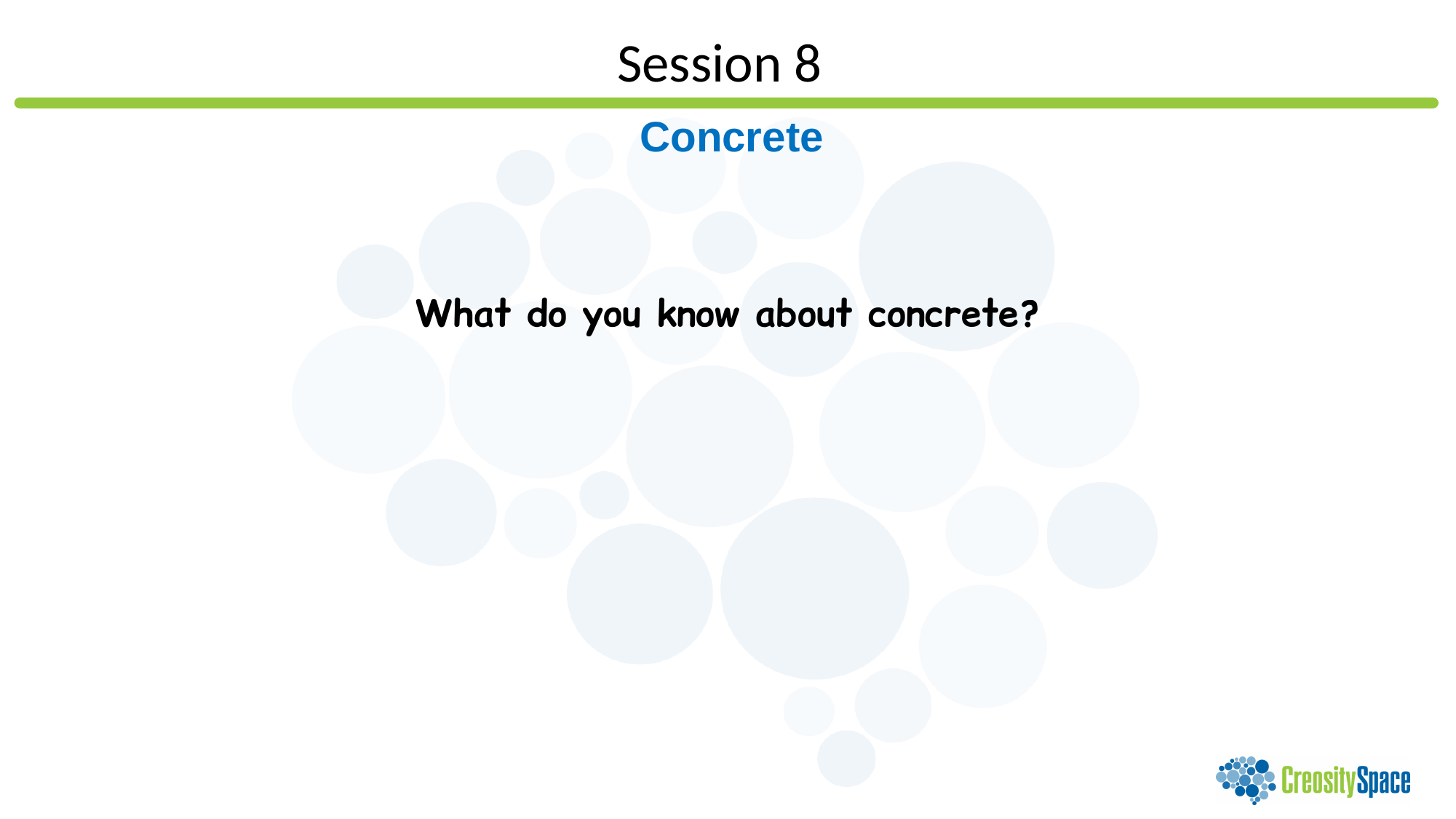

Session 8
Concrete
What do you know about concrete?